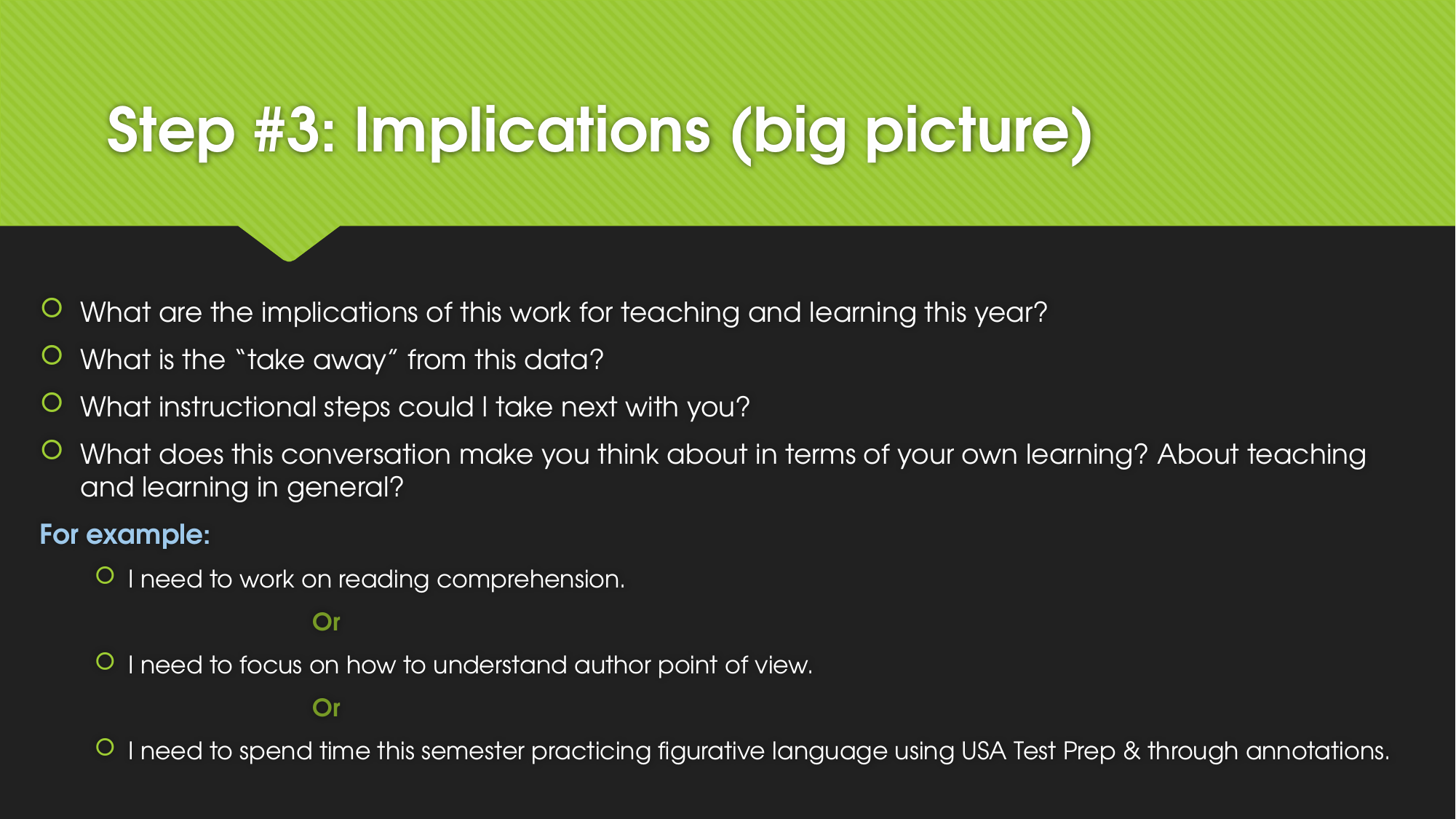

# Step #3: Implications (big picture)
What are the implications of this work for teaching and learning this year?
What is the “take away” from this data?
What instructional steps could I take next with you?
What does this conversation make you think about in terms of your own learning? About teaching and learning in general?
For example:
I need to work on reading comprehension.
		Or
I need to focus on how to understand author point of view.
		Or
I need to spend time this semester practicing figurative language using USA Test Prep & through annotations.